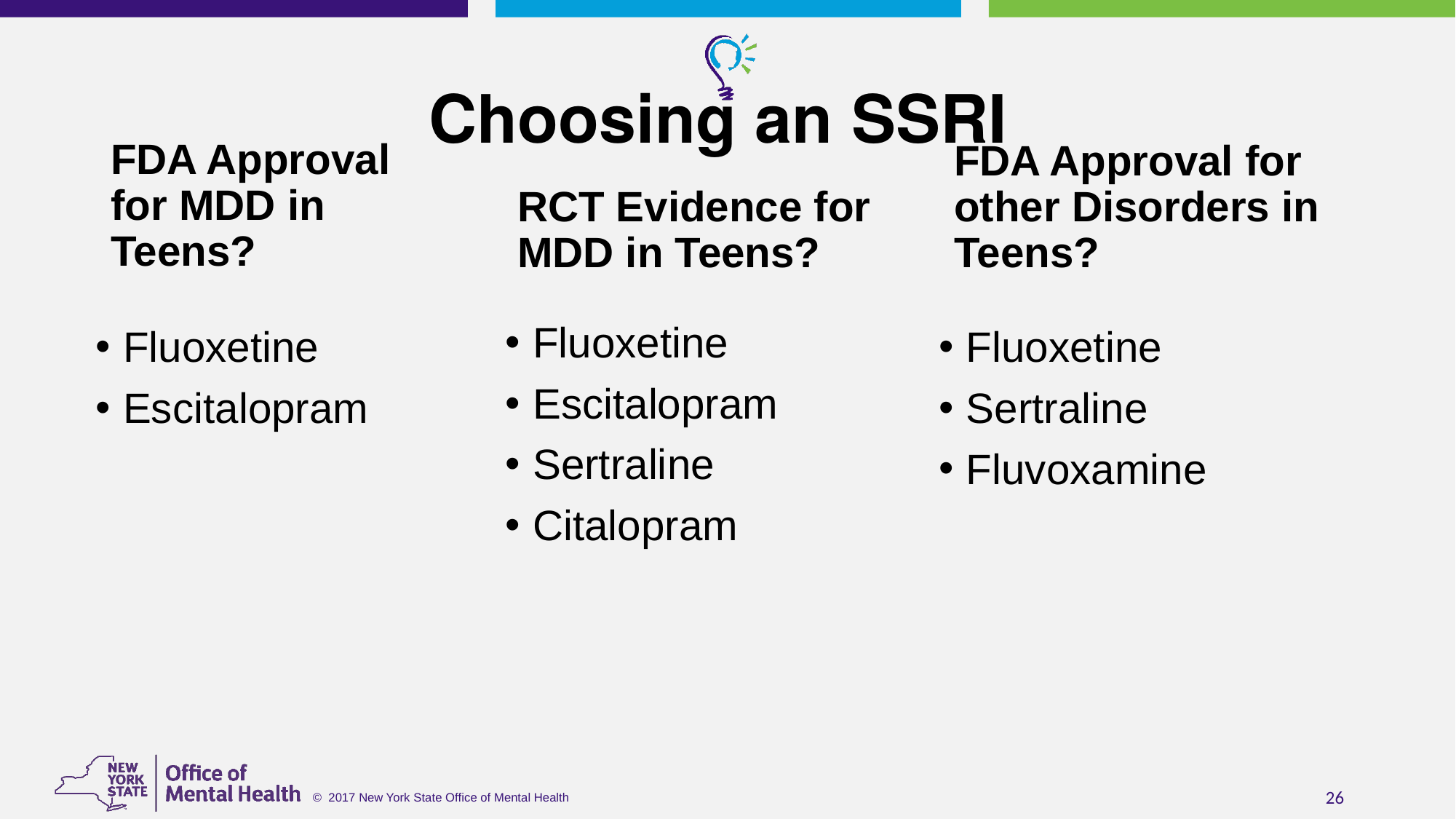

# Choosing an SSRI
FDA Approval for MDD in Teens?
RCT Evidence for MDD in Teens?
FDA Approval for other Disorders in Teens?
Fluoxetine
Escitalopram
Sertraline
Citalopram
Fluoxetine
Escitalopram
Fluoxetine
Sertraline
Fluvoxamine